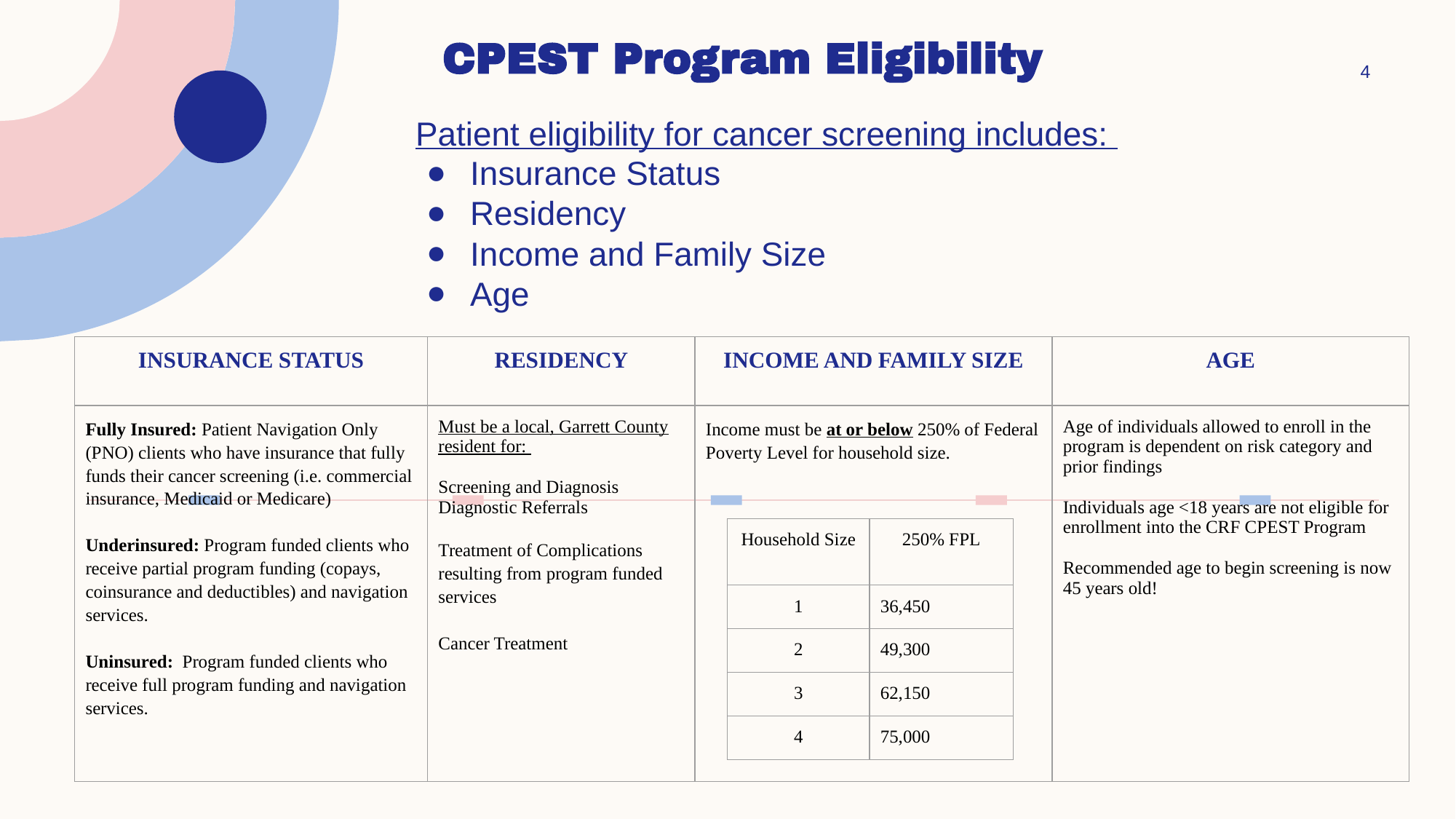

# CPEST Program Eligibility

4
Patient eligibility for cancer screening includes:
Insurance Status
Residency
Income and Family Size
Age
| INSURANCE STATUS | RESIDENCY | INCOME AND FAMILY SIZE | AGE |
| --- | --- | --- | --- |
| Fully Insured: Patient Navigation Only (PNO) clients who have insurance that fully funds their cancer screening (i.e. commercial insurance, Medicaid or Medicare) Underinsured: Program funded clients who receive partial program funding (copays, coinsurance and deductibles) and navigation services. Uninsured: Program funded clients who receive full program funding and navigation services. | Must be a local, Garrett County resident for: Screening and Diagnosis Diagnostic Referrals Treatment of Complications resulting from program funded services Cancer Treatment | Income must be at or below 250% of Federal Poverty Level for household size. | Age of individuals allowed to enroll in the program is dependent on risk category and prior findings Individuals age <18 years are not eligible for enrollment into the CRF CPEST Program Recommended age to begin screening is now 45 years old! |

| Household Size | 250% FPL |
| --- | --- |
| 1 | 36,450 |
| 2 | 49,300 |
| 3 | 62,150 |
| 4 | 75,000 |